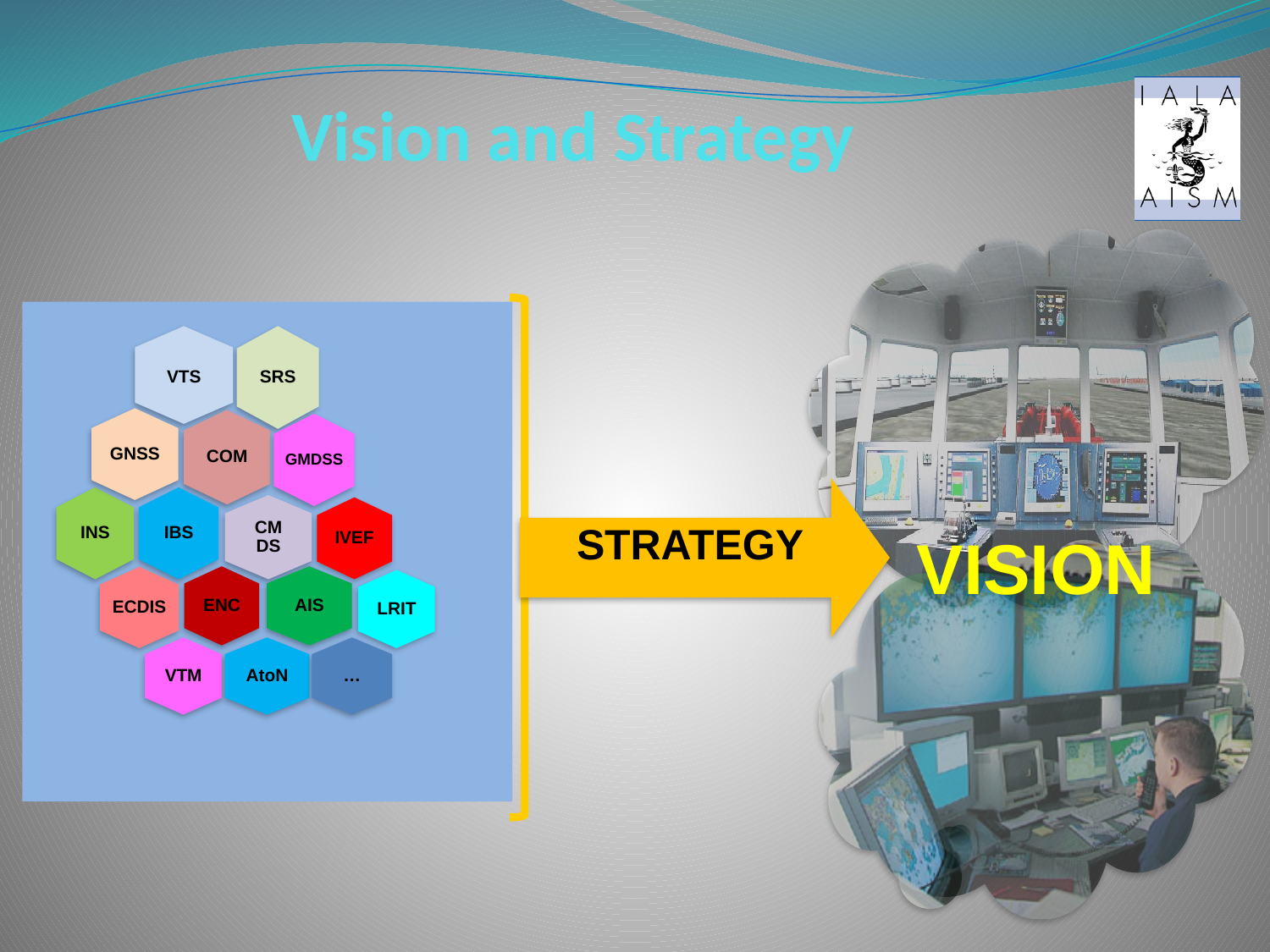

# Vision and Strategy

VISION

STRATEGY

VTS

SRS

GNSS
COM
GMDSS

INS
IBS
CM
DS
IVEF
ENC
AIS
ECDIS
LRIT

AtoN
…
VTM